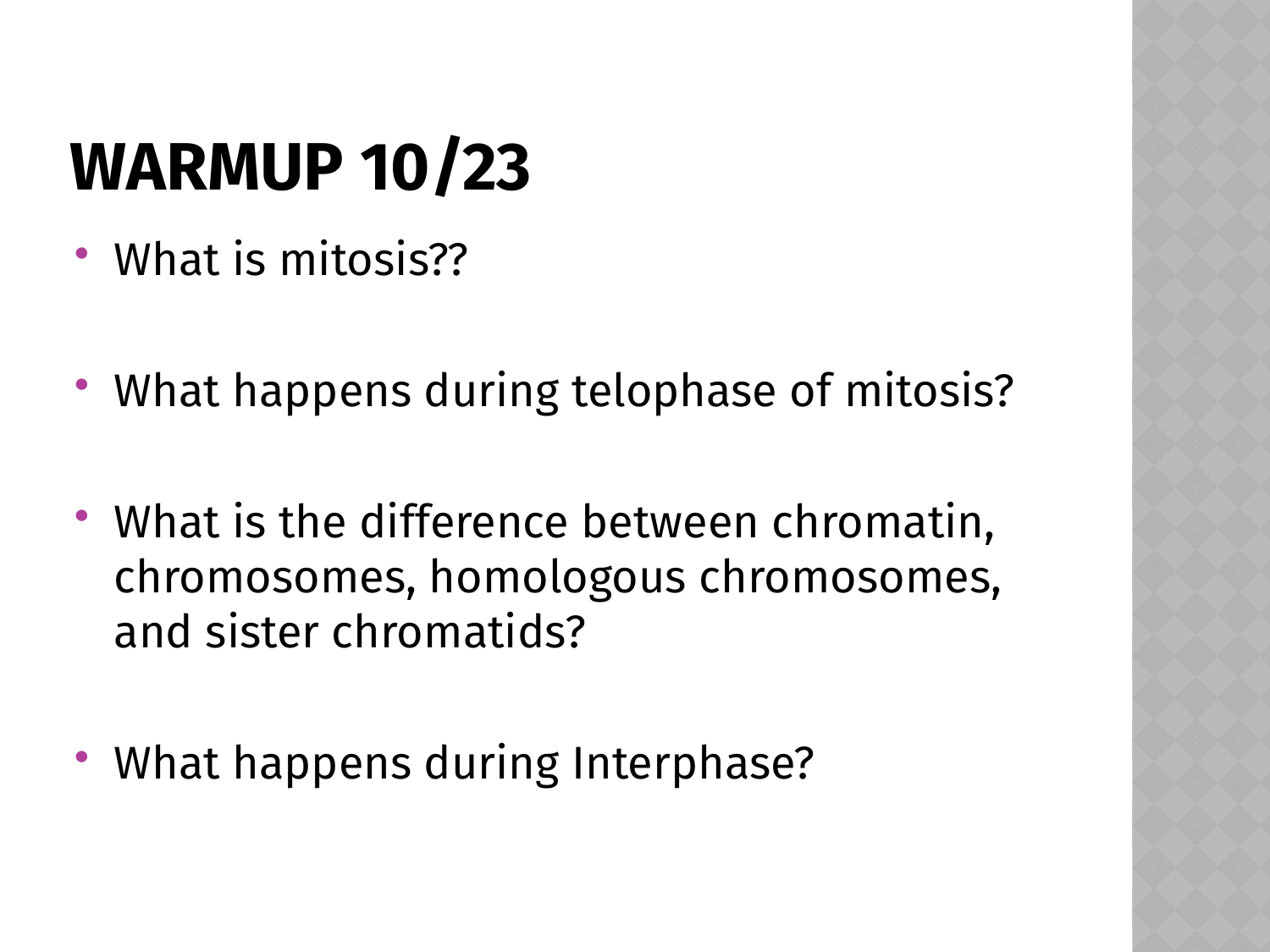

# Warmup 10/23
What is mitosis??

What happens during telophase of mitosis?

What is the difference between chromatin, chromosomes, homologous chromosomes, and sister chromatids?

What happens during Interphase?